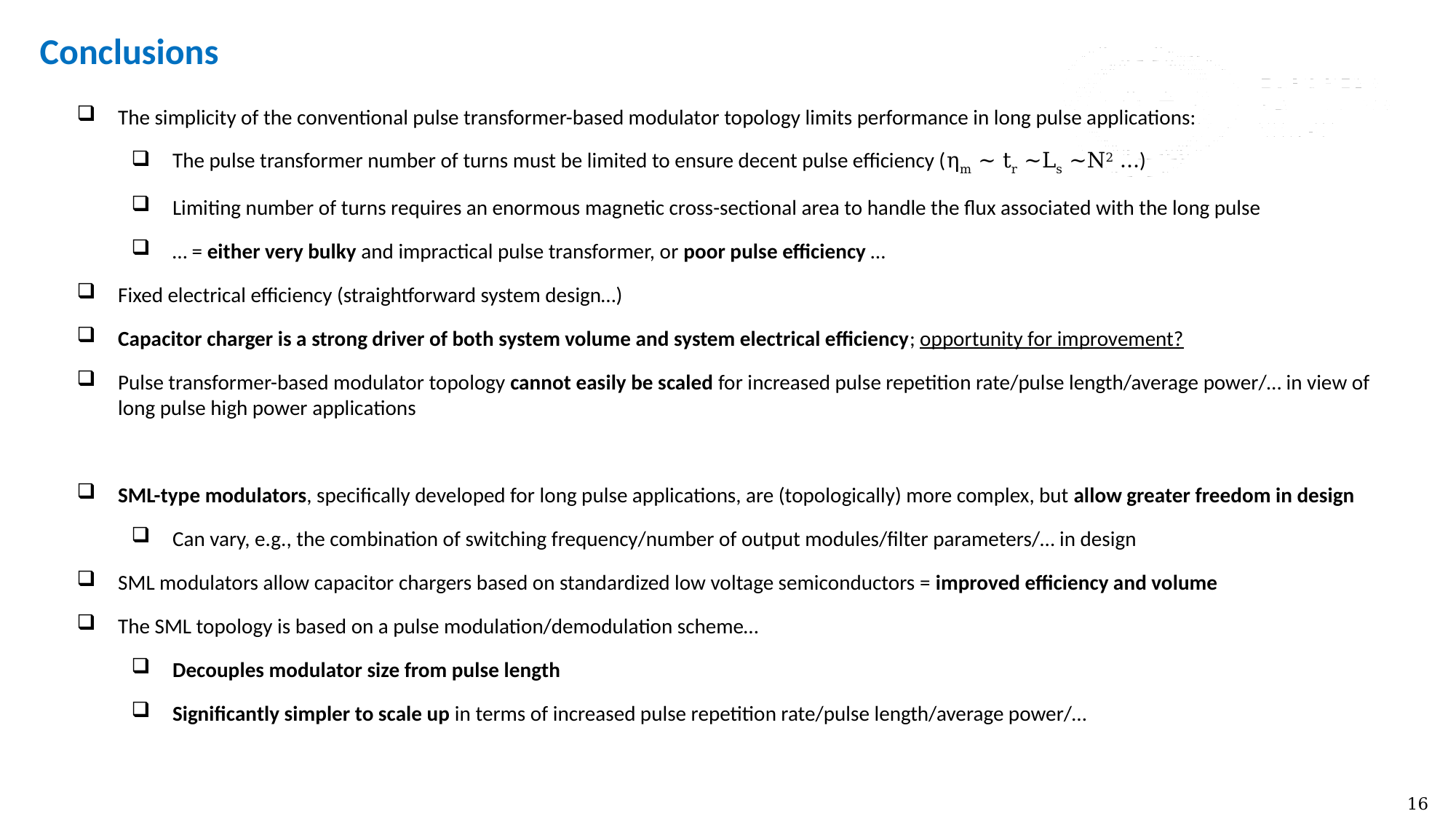

Conclusions
The simplicity of the conventional pulse transformer-based modulator topology limits performance in long pulse applications:
The pulse transformer number of turns must be limited to ensure decent pulse efficiency (ηm ~ tr ~Ls ~N2 …)
Limiting number of turns requires an enormous magnetic cross-sectional area to handle the flux associated with the long pulse
… = either very bulky and impractical pulse transformer, or poor pulse efficiency …
Fixed electrical efficiency (straightforward system design…)
Capacitor charger is a strong driver of both system volume and system electrical efficiency; opportunity for improvement?
Pulse transformer-based modulator topology cannot easily be scaled for increased pulse repetition rate/pulse length/average power/… in view of long pulse high power applications

SML-type modulators, specifically developed for long pulse applications, are (topologically) more complex, but allow greater freedom in design
Can vary, e.g., the combination of switching frequency/number of output modules/filter parameters/… in design
SML modulators allow capacitor chargers based on standardized low voltage semiconductors = improved efficiency and volume
The SML topology is based on a pulse modulation/demodulation scheme…
Decouples modulator size from pulse length
Significantly simpler to scale up in terms of increased pulse repetition rate/pulse length/average power/…

16